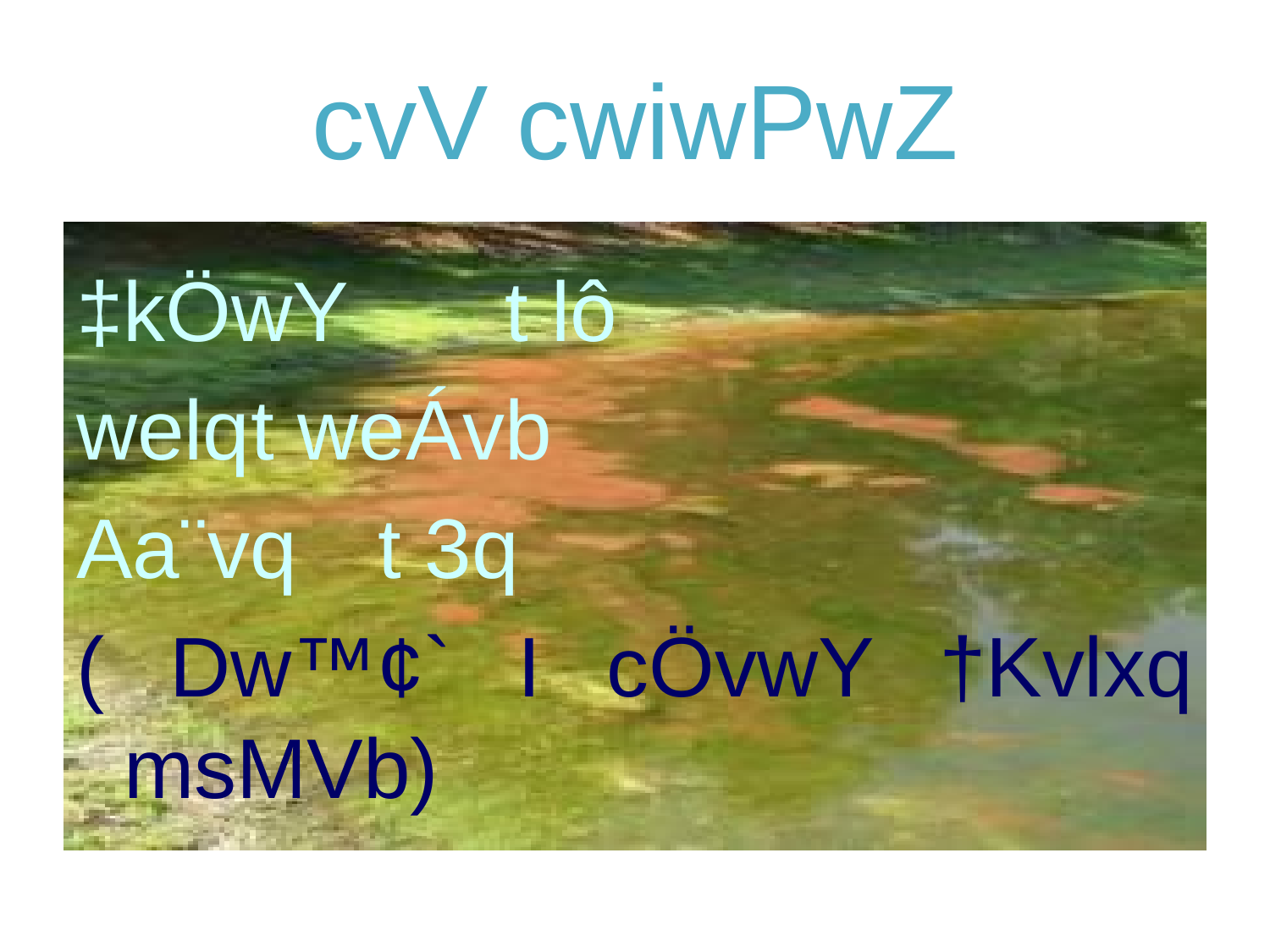

# cvV cwiwPwZ
‡kÖwY		t lô
welq	t weÁvb
Aa¨vq	t 3q
( Dw™¢` I cÖvwY †Kvlxq msMVb)